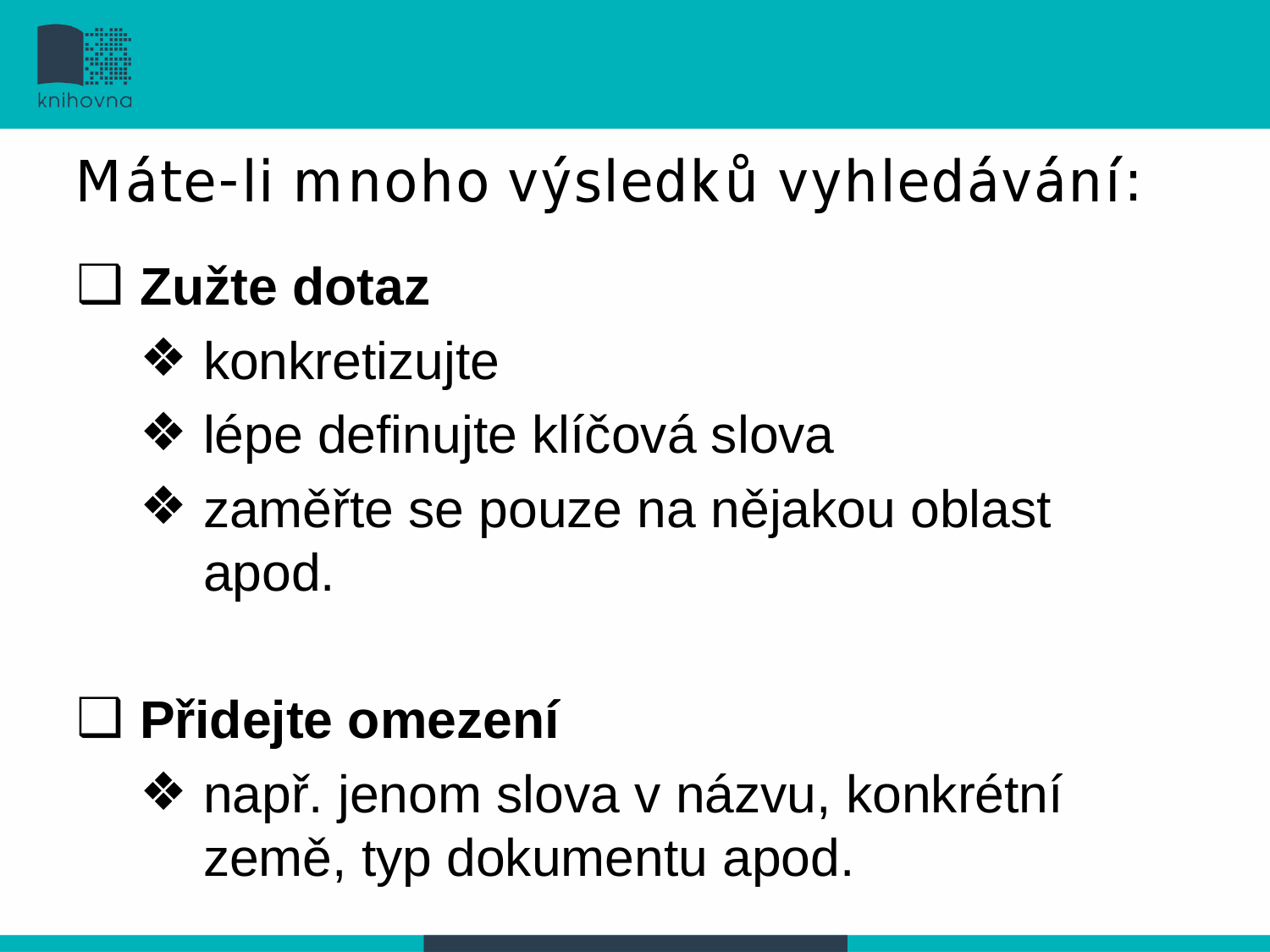

# Máte-li mnoho výsledků vyhledávání:
Zužte dotaz
konkretizujte
lépe definujte klíčová slova
zaměřte se pouze na nějakou oblast apod.

Přidejte omezení
např. jenom slova v názvu, konkrétní země, typ dokumentu apod.